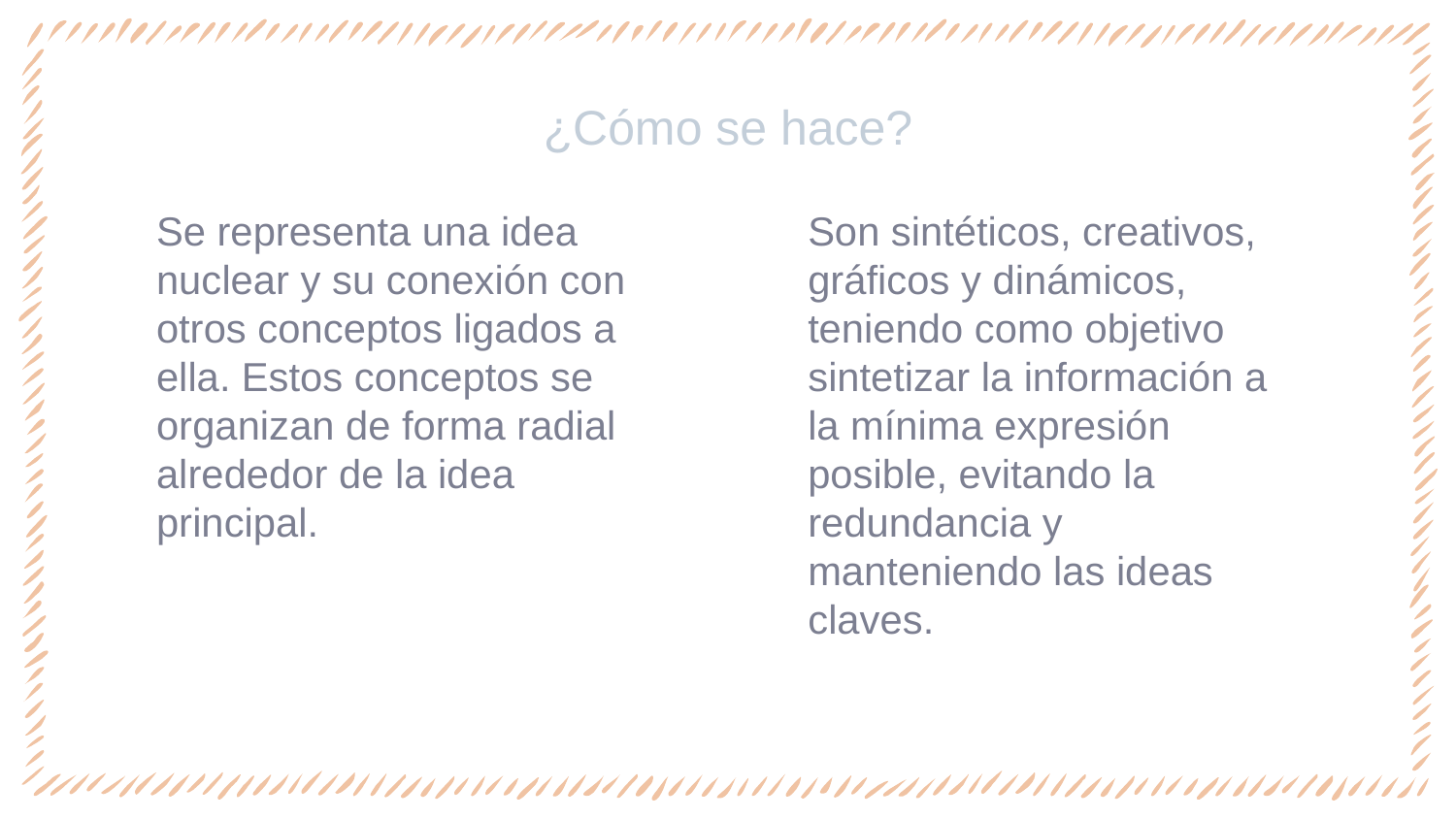

# ¿Cómo se hace?
Se representa una idea nuclear y su conexión con otros conceptos ligados a ella. Estos conceptos se organizan de forma radial alrededor de la idea principal.
Son sintéticos, creativos, gráficos y dinámicos, teniendo como objetivo sintetizar la información a la mínima expresión posible, evitando la redundancia y manteniendo las ideas claves.